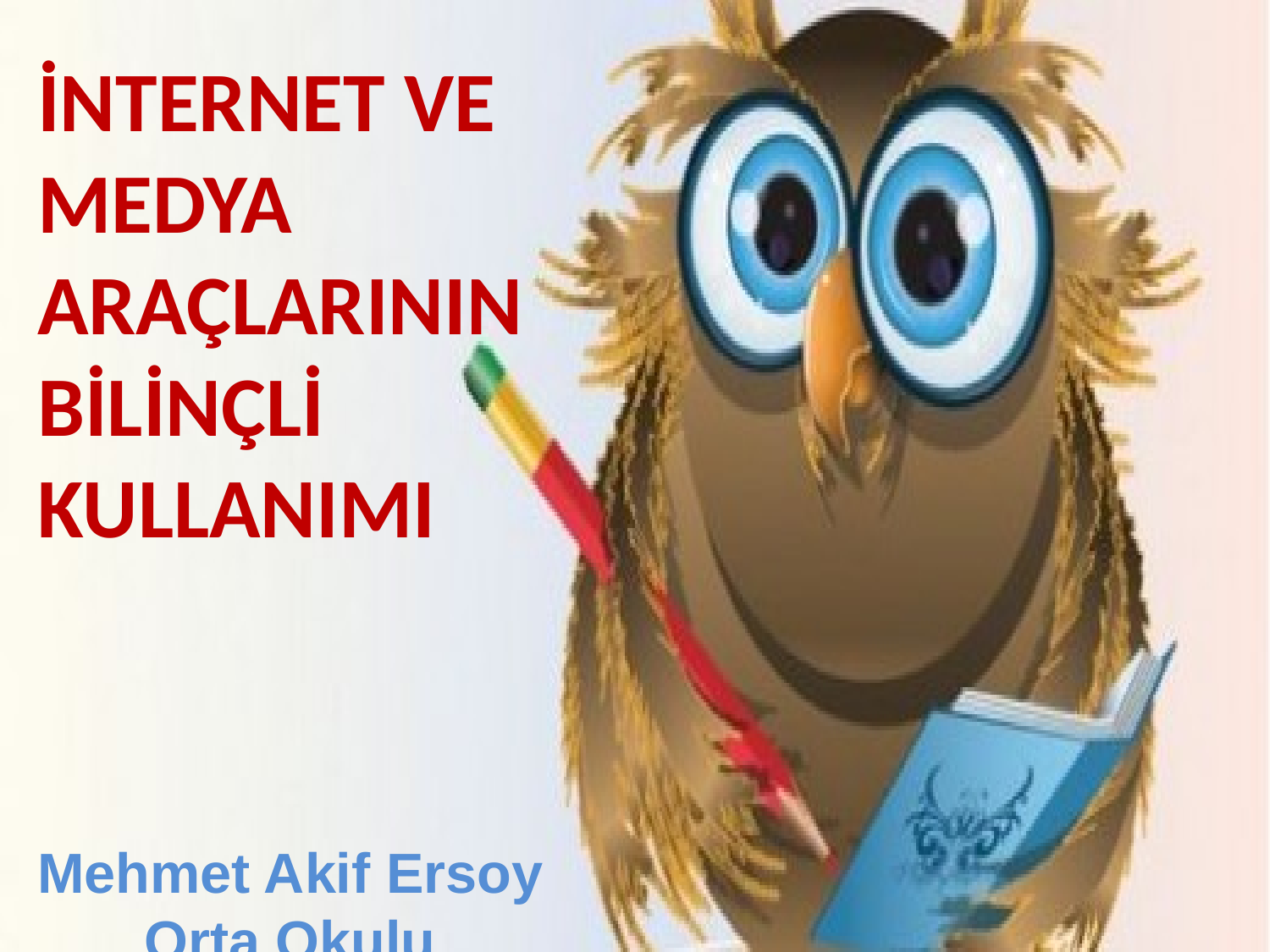

# İNTERNET VE MEDYA ARAÇLARININ BİLİNÇLİ KULLANIMI
Mehmet Akif Ersoy Orta Okulu